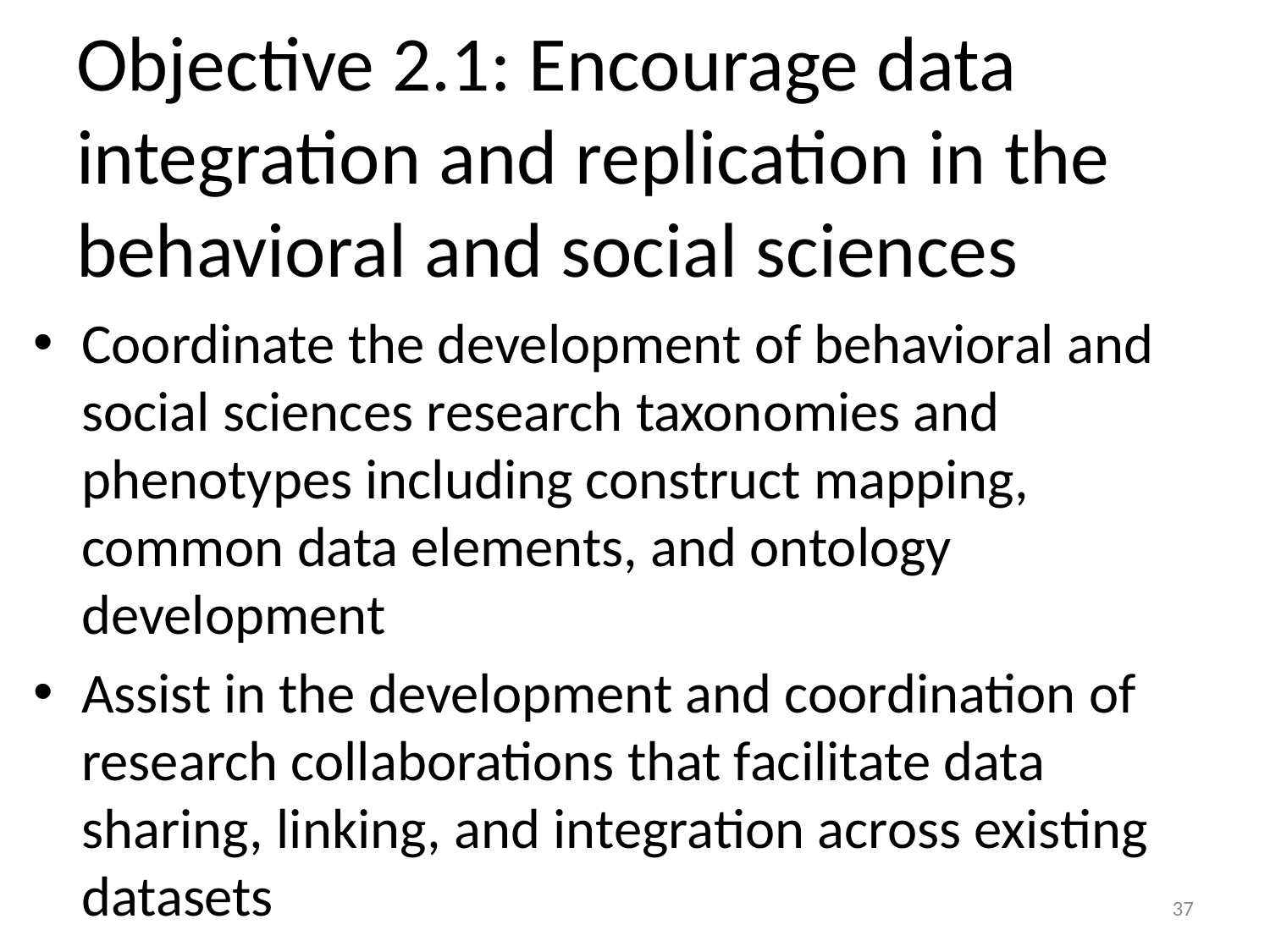

# Objective 2.1: Encourage data integration and replication in the behavioral and social sciences
Coordinate the development of behavioral and social sciences research taxonomies and phenotypes including construct mapping, common data elements, and ontology development
Assist in the development and coordination of research collaborations that facilitate data sharing, linking, and integration across existing datasets
37